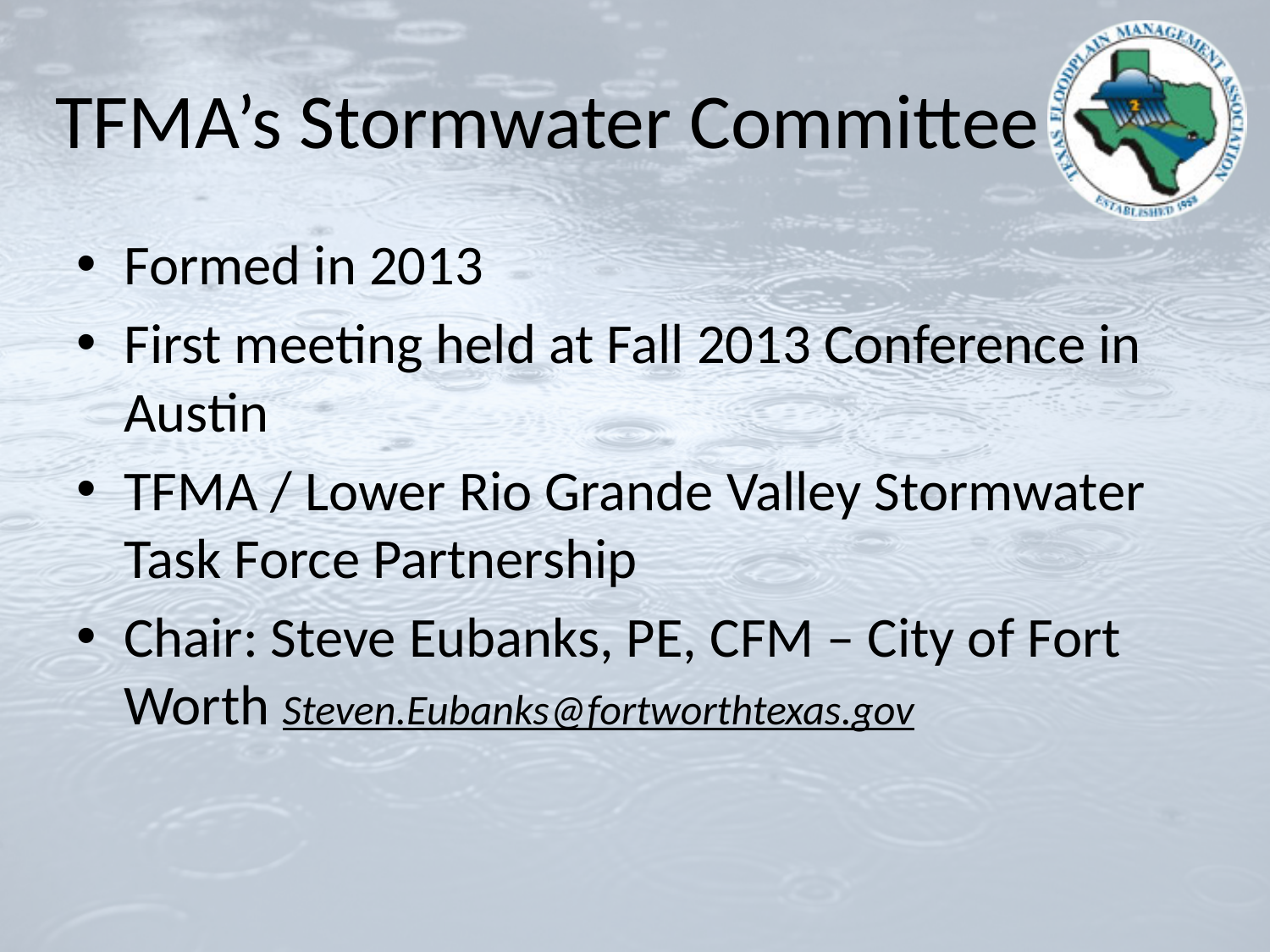

# TFMA’s Stormwater Committee
Formed in 2013
First meeting held at Fall 2013 Conference in Austin
TFMA / Lower Rio Grande Valley Stormwater Task Force Partnership
Chair: Steve Eubanks, PE, CFM – City of Fort Worth Steven.Eubanks@fortworthtexas.gov